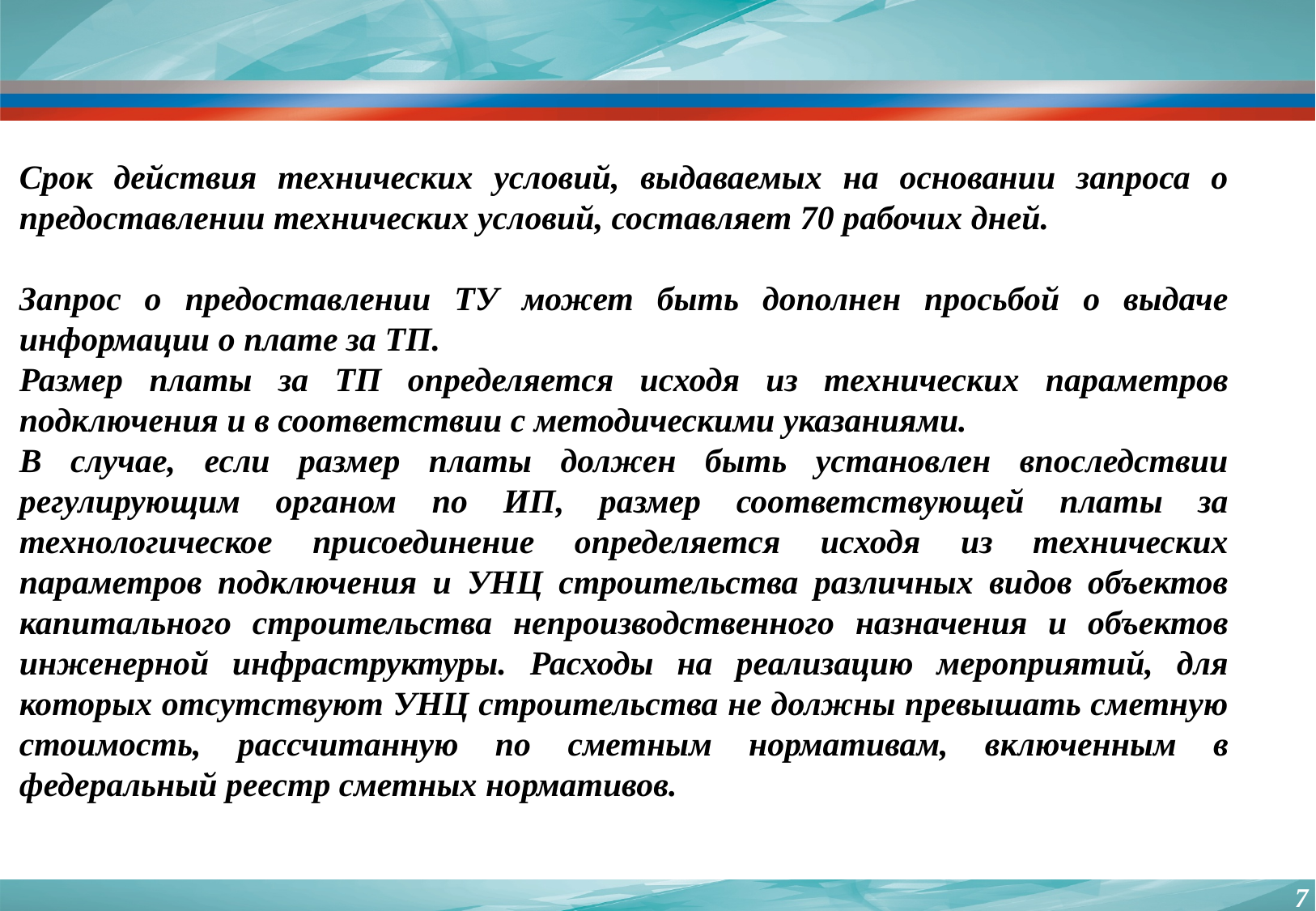

Срок действия технических условий, выдаваемых на основании запроса о предоставлении технических условий, составляет 70 рабочих дней.

Запрос о предоставлении ТУ может быть дополнен просьбой о выдаче информации о плате за ТП.
Размер платы за ТП определяется исходя из технических параметров подключения и в соответствии с методическими указаниями.
В случае, если размер платы должен быть установлен впоследствии регулирующим органом по ИП, размер соответствующей платы за технологическое присоединение определяется исходя из технических параметров подключения и УНЦ строительства различных видов объектов капитального строительства непроизводственного назначения и объектов инженерной инфраструктуры. Расходы на реализацию мероприятий, для которых отсутствуют УНЦ строительства не должны превышать сметную стоимость, рассчитанную по сметным нормативам, включенным в федеральный реестр сметных нормативов.
7